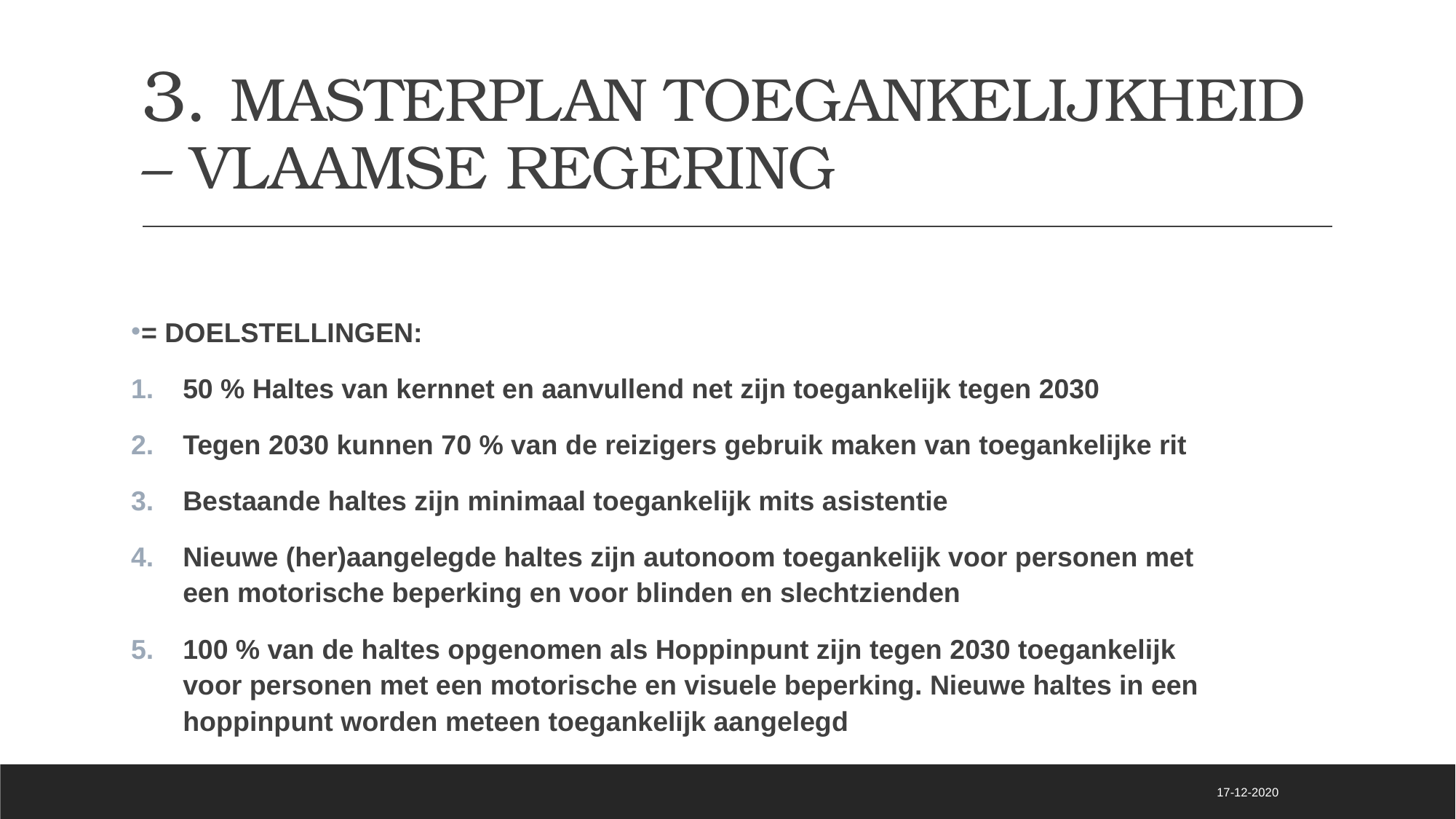

# 3. MASTERPLAN TOEGANKELIJKHEID – VLAAMSE REGERING

= DOELSTELLINGEN:
50 % Haltes van kernnet en aanvullend net zijn toegankelijk tegen 2030
Tegen 2030 kunnen 70 % van de reizigers gebruik maken van toegankelijke rit
Bestaande haltes zijn minimaal toegankelijk mits asistentie
Nieuwe (her)aangelegde haltes zijn autonoom toegankelijk voor personen met een motorische beperking en voor blinden en slechtzienden
100 % van de haltes opgenomen als Hoppinpunt zijn tegen 2030 toegankelijk voor personen met een motorische en visuele beperking. Nieuwe haltes in een hoppinpunt worden meteen toegankelijk aangelegd

17-12-2020